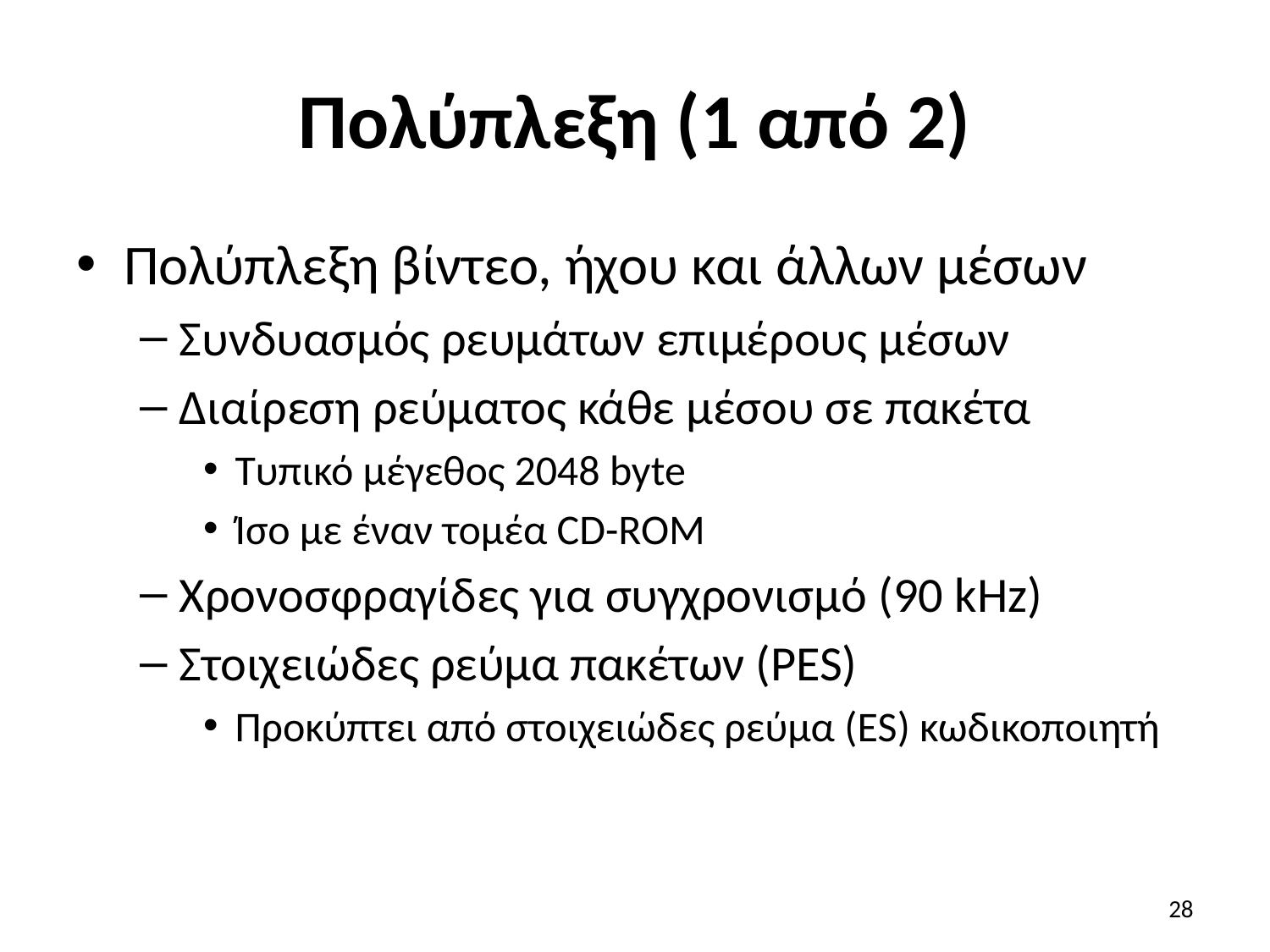

# Πολύπλεξη (1 από 2)
Πολύπλεξη βίντεο, ήχου και άλλων μέσων
Συνδυασμός ρευμάτων επιμέρους μέσων
Διαίρεση ρεύματος κάθε μέσου σε πακέτα
Τυπικό μέγεθος 2048 byte
Ίσο με έναν τομέα CD-ROM
Χρονοσφραγίδες για συγχρονισμό (90 kHz)
Στοιχειώδες ρεύμα πακέτων (PES)
Προκύπτει από στοιχειώδες ρεύμα (ES) κωδικοποιητή
28